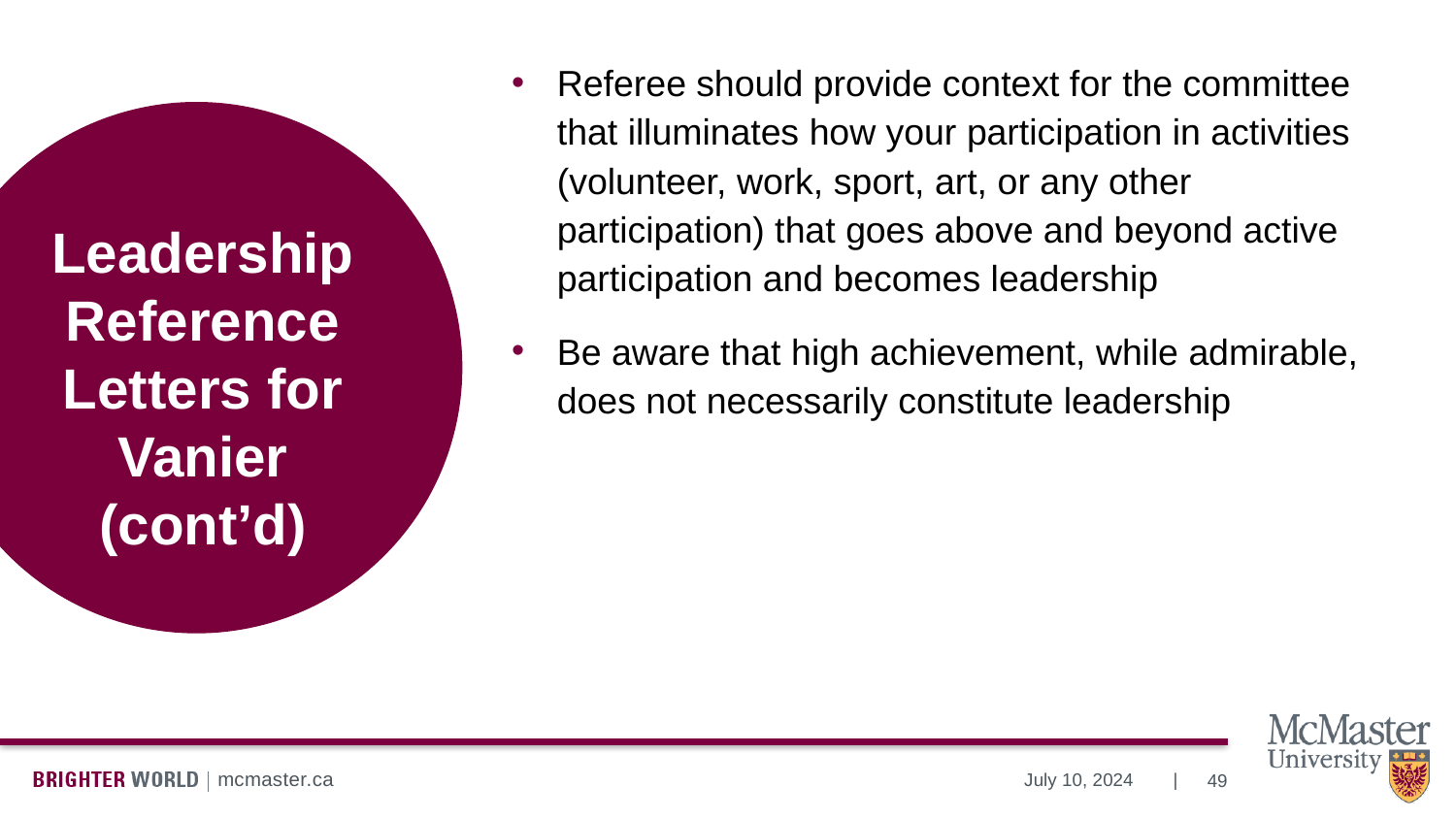

Referee should provide context for the committee that illuminates how your participation in activities (volunteer, work, sport, art, or any other participation) that goes above and beyond active participation and becomes leadership
Be aware that high achievement, while admirable, does not necessarily constitute leadership

# Leadership Reference Letters for Vanier (cont’d)

49
July 10, 2024